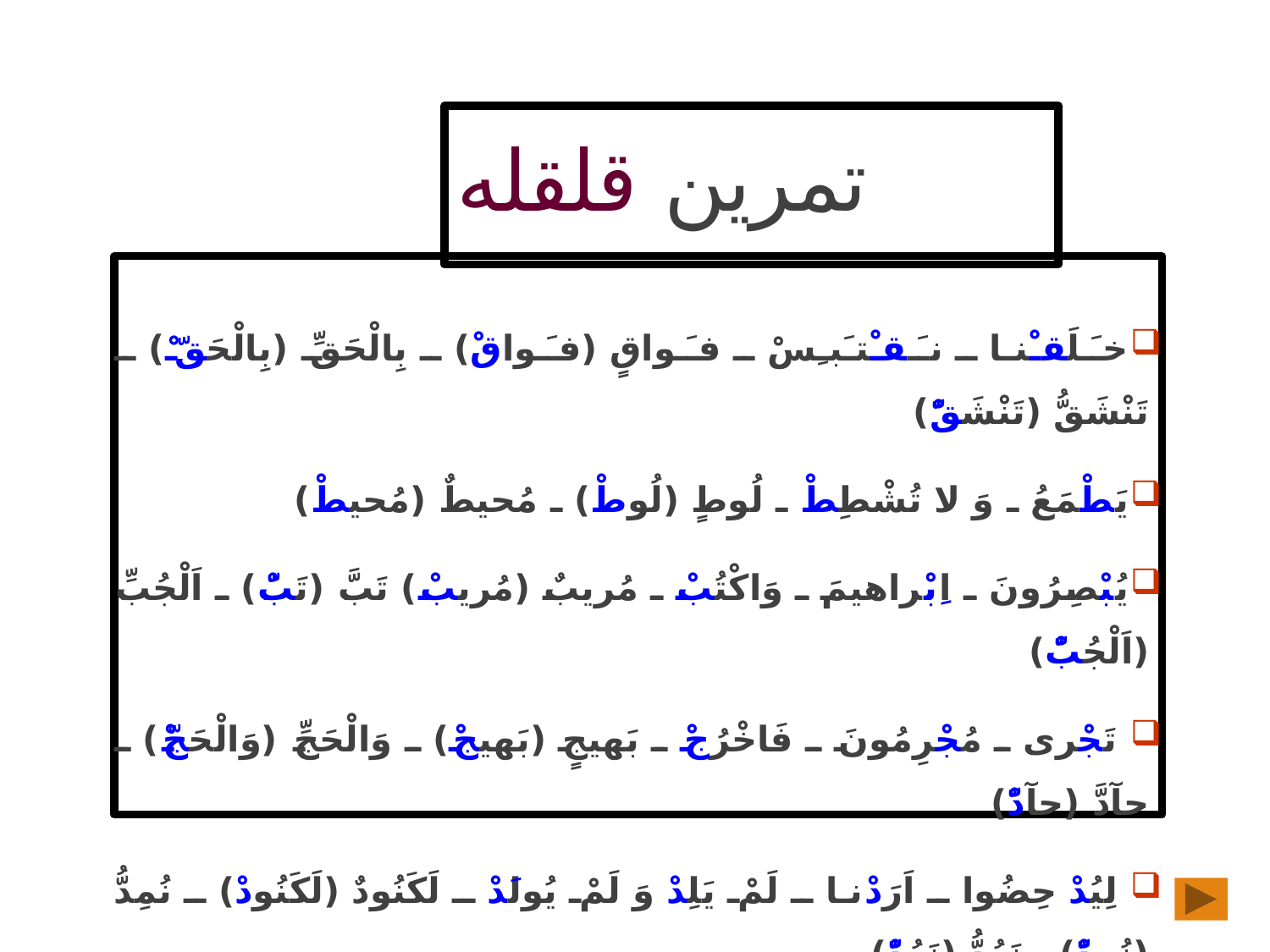

# تمرین قلقله

خـَلَقـْنـا ـ نـَقـْتـَبـِسْ ـ فـَواقٍ (فـَواقْ) ـ بِالْحَقِّ (بِالْحَقّْ) ـ تَنْشَقُّ (تَنْشَقّْ)
يَطْمَعُ ـ وَ لا تُشْطِطْ ـ لُوطٍ (لُوطْ) ـ مُحيطٌ (مُحيطْ)
يُبْصِرُونَ ـ اِبْراهيمَ ـ وَاكْتُبْ ـ مُريبٌ (مُريبْ) تَبَّ (تَبّْ) ـ اَلْجُبِّ (اَلْجُبّْ)
 تَجْرى ـ مُجْرِمُونَ ـ فَاخْرُجْ ـ بَهيجٍ (بَهيجْ) ـ وَالْحَجِّ (وَالْحَجّْ) ـ حآدَّ (حآدّْ)
 لِيُدْ حِضُوا ـ اَرَدْنا ـ لَمْ يَلِدْ وَ لَمْ يُولَدْ ـ لَكَنُودٌ (لَكَنُودْ) ـ نُمِدُّ (نُمِدّْ) ـ نَعُدُّ (نَعُدّْ)